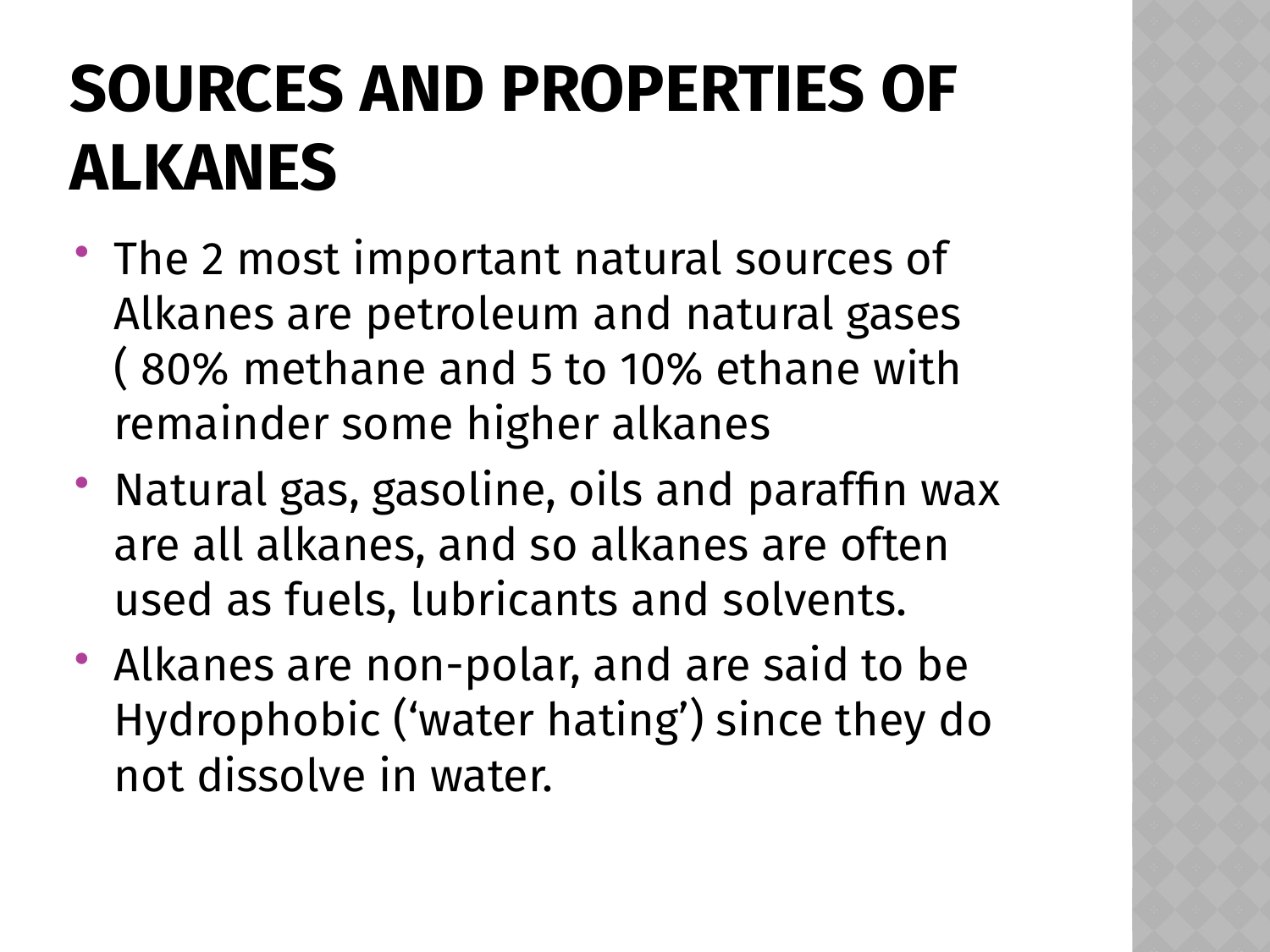

# Sources and properties of Alkanes
The 2 most important natural sources of Alkanes are petroleum and natural gases ( 80% methane and 5 to 10% ethane with remainder some higher alkanes
Natural gas, gasoline, oils and paraffin wax are all alkanes, and so alkanes are often used as fuels, lubricants and solvents.
Alkanes are non-polar, and are said to be Hydrophobic (‘water hating’) since they do not dissolve in water.